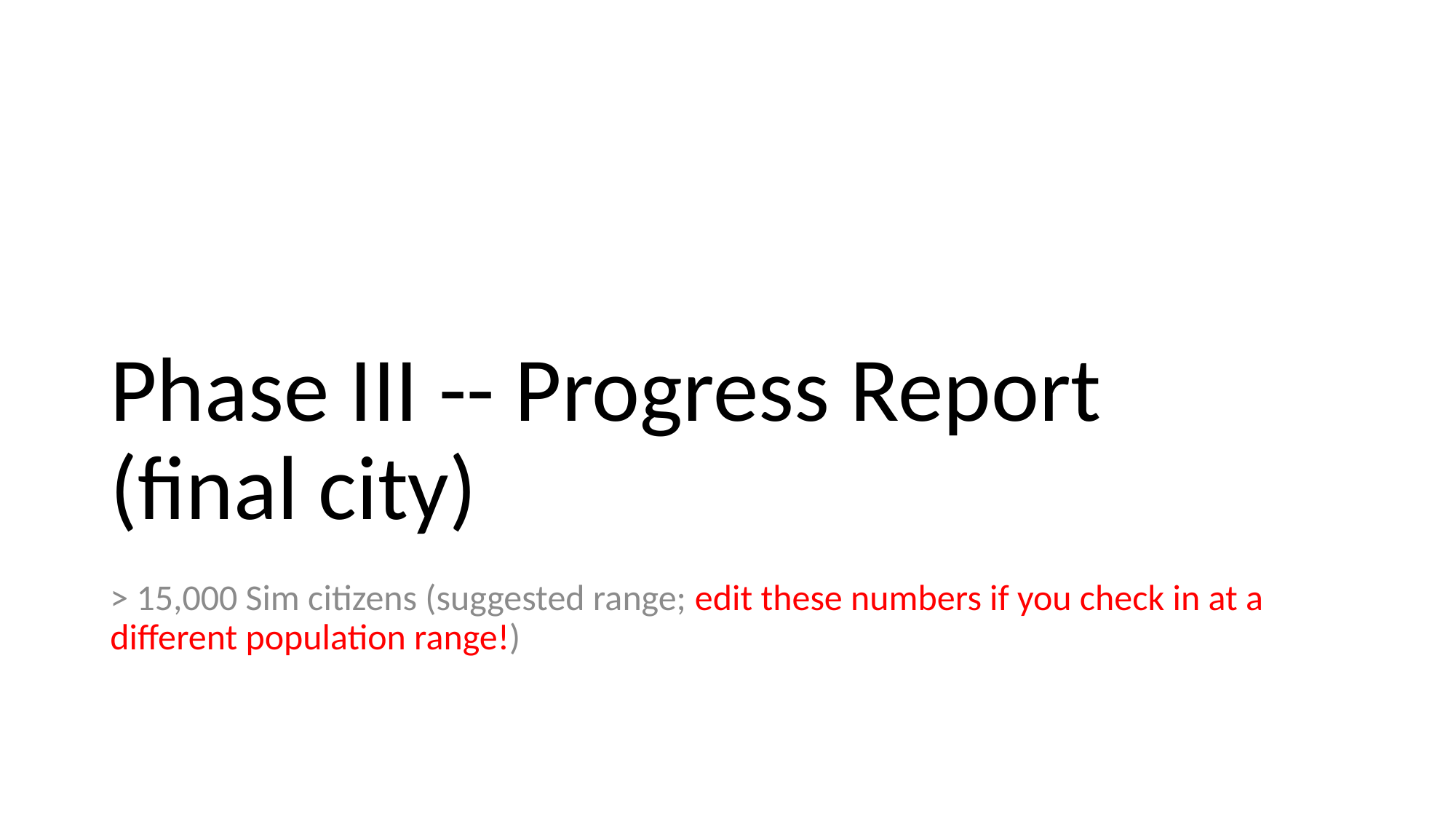

# Phase III -- Progress Report (final city)
> 15,000 Sim citizens (suggested range; edit these numbers if you check in at a different population range!)